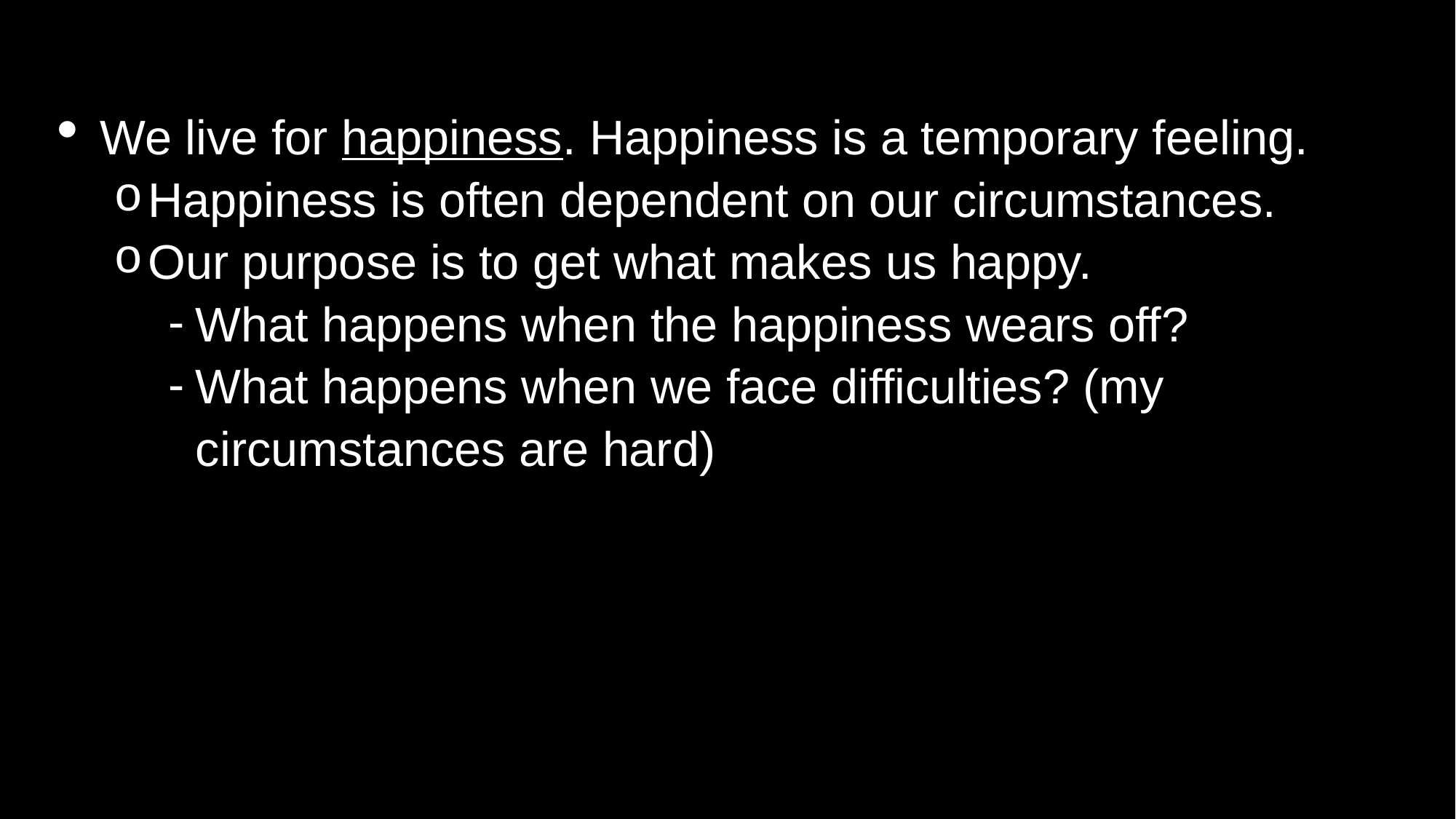

We live for happiness. Happiness is a temporary feeling.
Happiness is often dependent on our circumstances.
Our purpose is to get what makes us happy.
What happens when the happiness wears off?
What happens when we face difficulties? (my circumstances are hard)